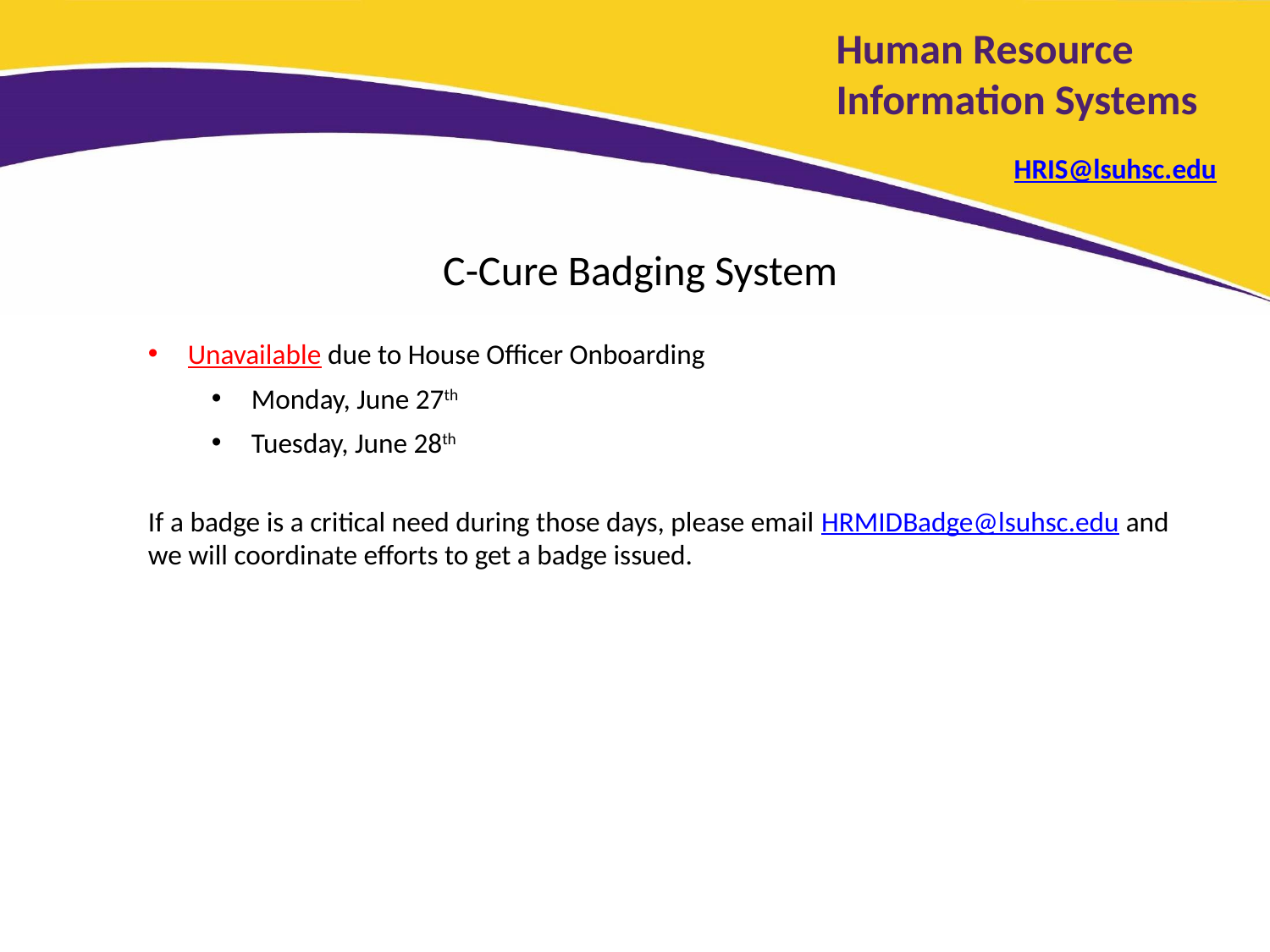

# Human Resource Information Systems HRIS@lsuhsc.edu
C-Cure Badging System

Unavailable due to House Officer Onboarding
Monday, June 27th
Tuesday, June 28th

If a badge is a critical need during those days, please email HRMIDBadge@lsuhsc.edu and we will coordinate efforts to get a badge issued.